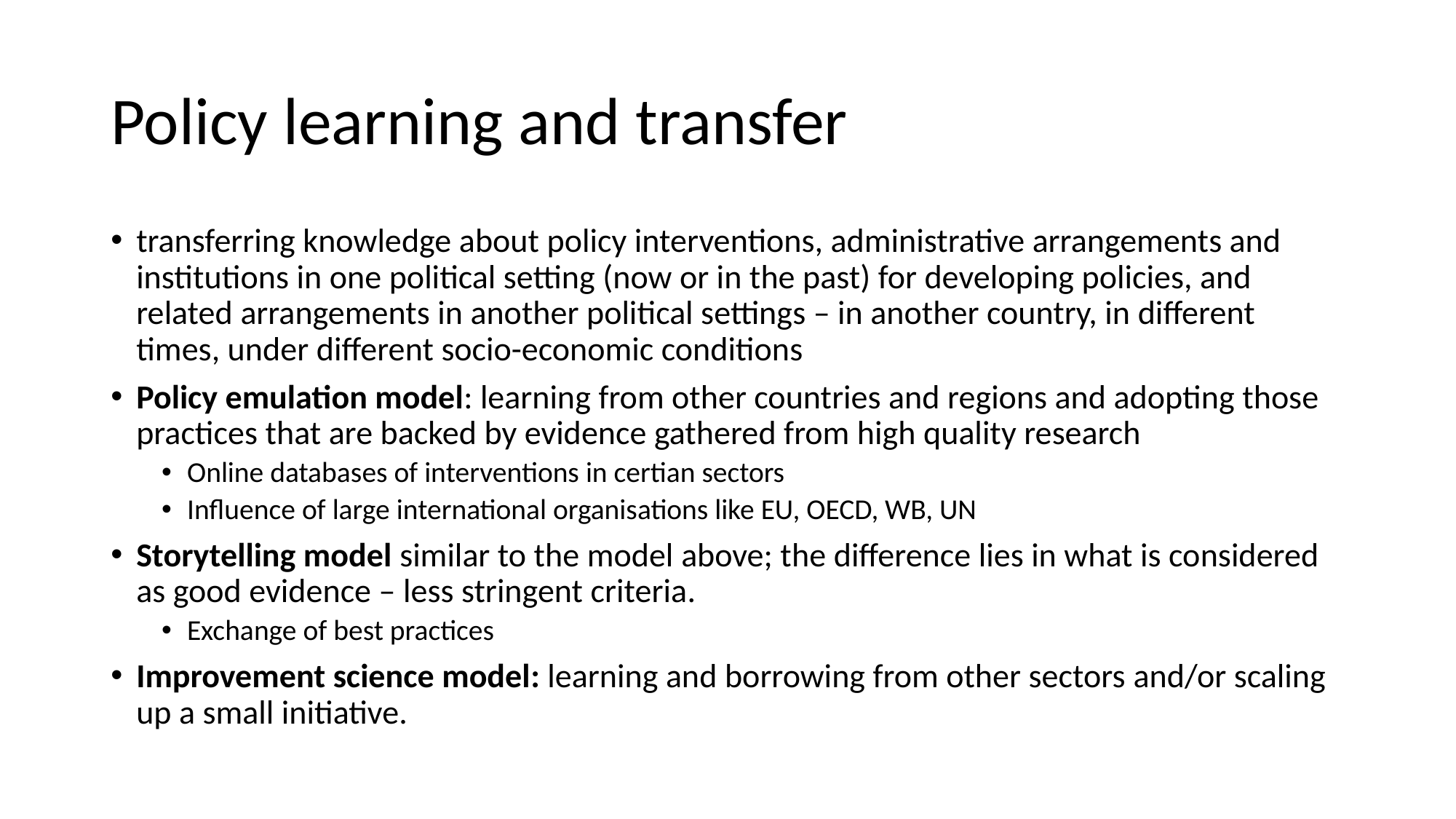

# Policy learning and transfer
transferring knowledge about policy interventions, administrative arrangements and institutions in one political setting (now or in the past) for developing policies, and related arrangements in another political settings – in another country, in different times, under different socio-economic conditions
Policy emulation model: learning from other countries and regions and adopting those practices that are backed by evidence gathered from high quality research
Online databases of interventions in certian sectors
Influence of large international organisations like EU, OECD, WB, UN
Storytelling model similar to the model above; the difference lies in what is considered as good evidence – less stringent criteria.
Exchange of best practices
Improvement science model: learning and borrowing from other sectors and/or scaling up a small initiative.